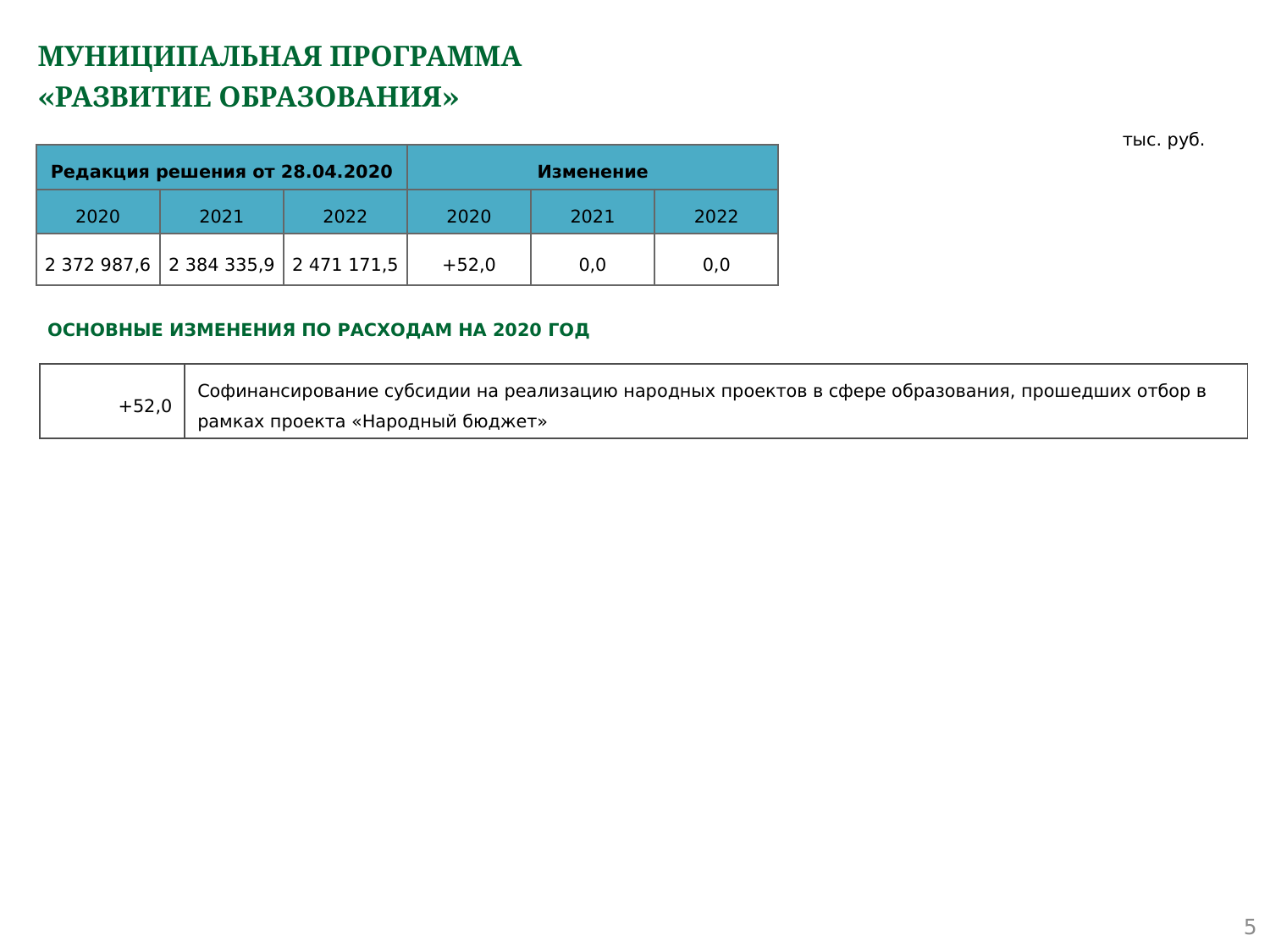

# МУНИЦИПАЛЬНАЯ ПРОГРАММА «РАЗВИТИЕ ОБРАЗОВАНИЯ»
тыс. руб.
| Редакция решения от 28.04.2020 |  |  | Изменение |  |  |
| --- | --- | --- | --- | --- | --- |
| 2020 | 2021 | 2022 | 2020 | 2021 | 2022 |
| 2 372 987,6 | 2 384 335,9 | 2 471 171,5 | +52,0 | 0,0 | 0,0 |
ОСНОВНЫЕ ИЗМЕНЕНИЯ ПО РАСХОДАМ НА 2020 ГОД
| +52,0 | Софинансирование субсидии на реализацию народных проектов в сфере образования, прошедших отбор в рамках проекта «Народный бюджет» |
| --- | --- |
5